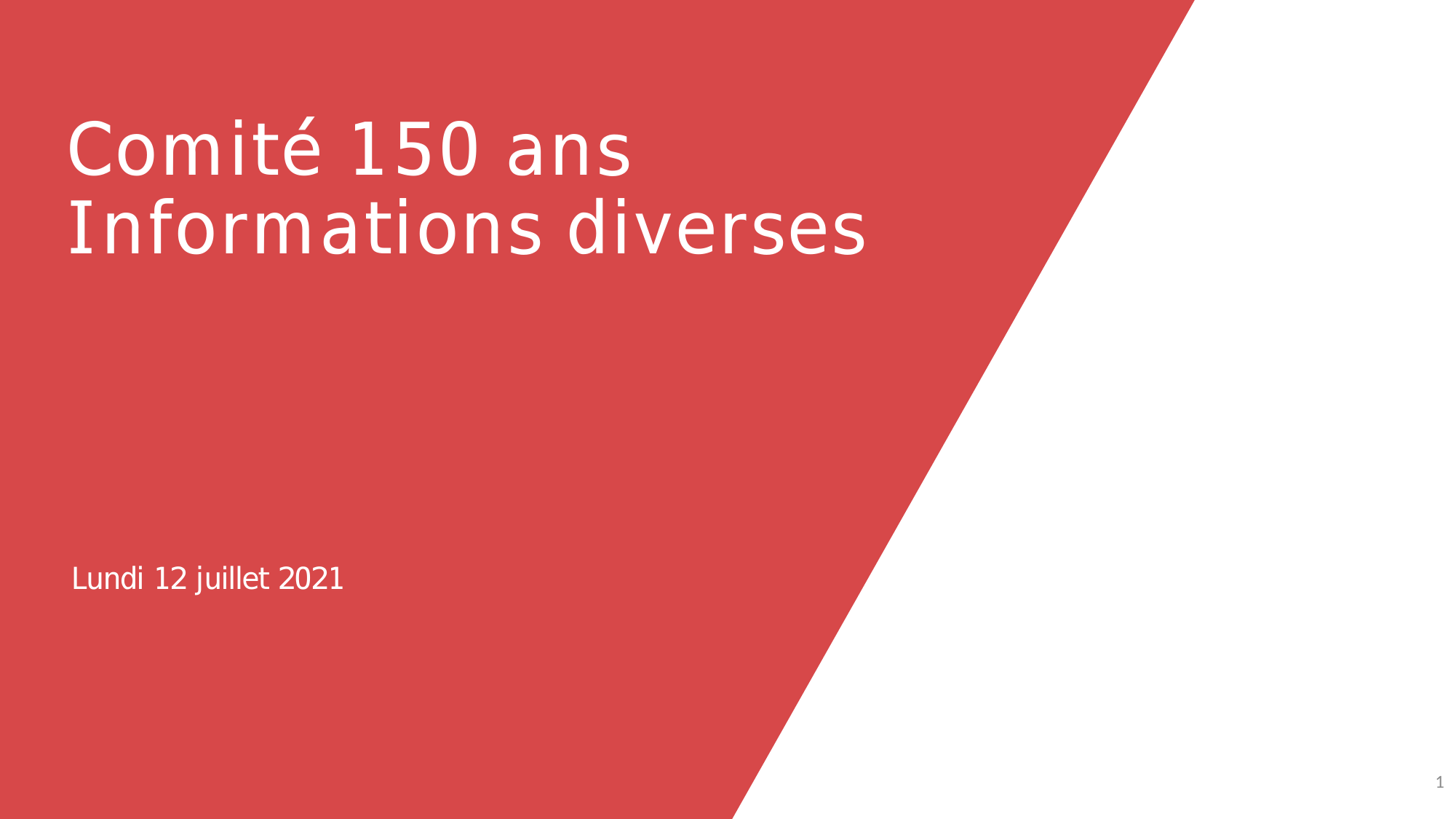

# Comité 150 ans Informations diverses
Lundi 12 juillet 2021
1